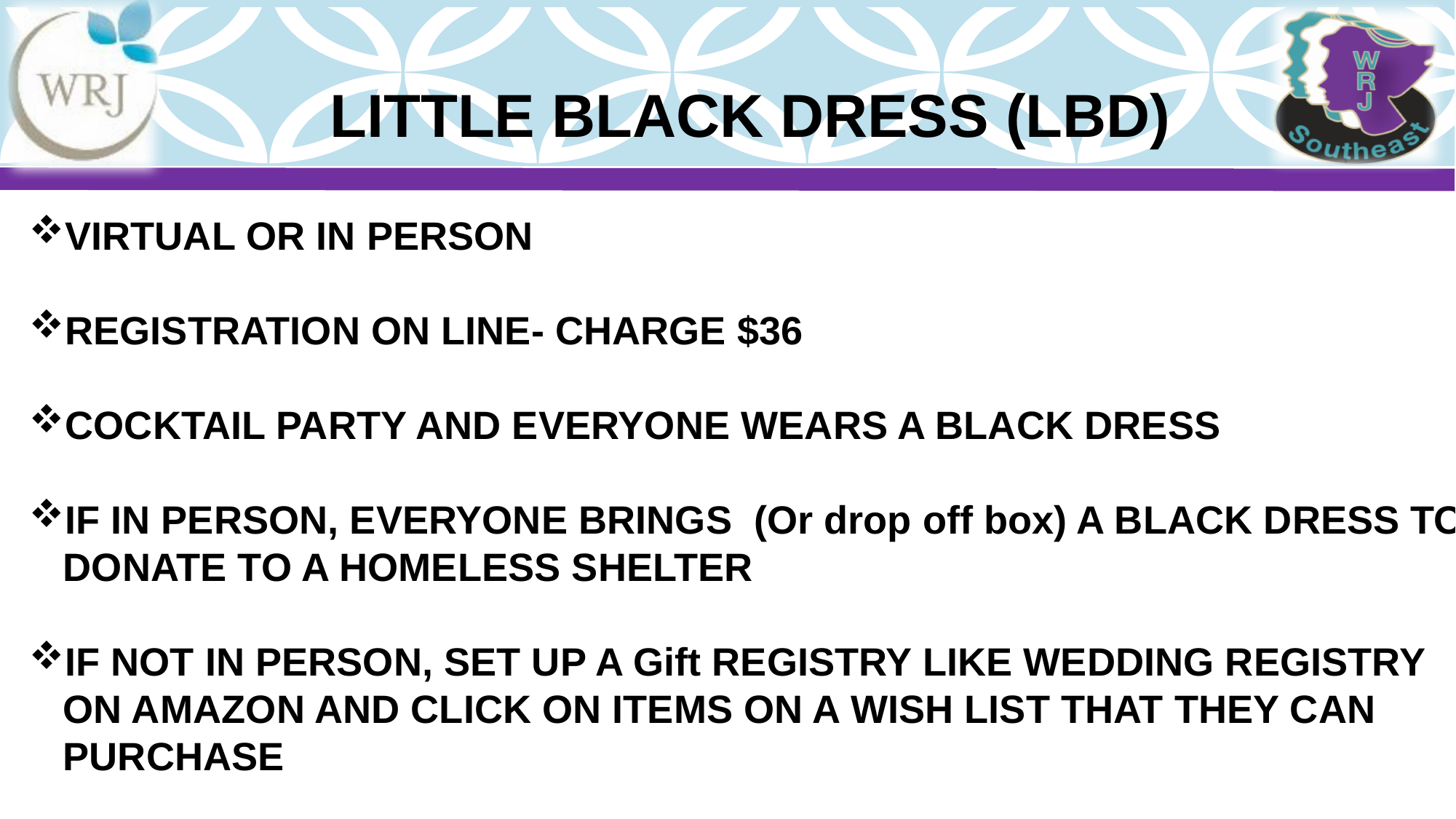

LITTLE BLACK DRESS (LBD)
VIRTUAL OR IN PERSON

REGISTRATION ON LINE- CHARGE $36

COCKTAIL PARTY AND EVERYONE WEARS A BLACK DRESS

IF IN PERSON, EVERYONE BRINGS  (Or drop off box) A BLACK DRESS TO DONATE TO A HOMELESS SHELTER

IF NOT IN PERSON, SET UP A Gift REGISTRY LIKE WEDDING REGISTRY ON AMAZON AND CLICK ON ITEMS ON A WISH LIST THAT THEY CAN PURCHASE

VIRTUAL OR IN PERSON